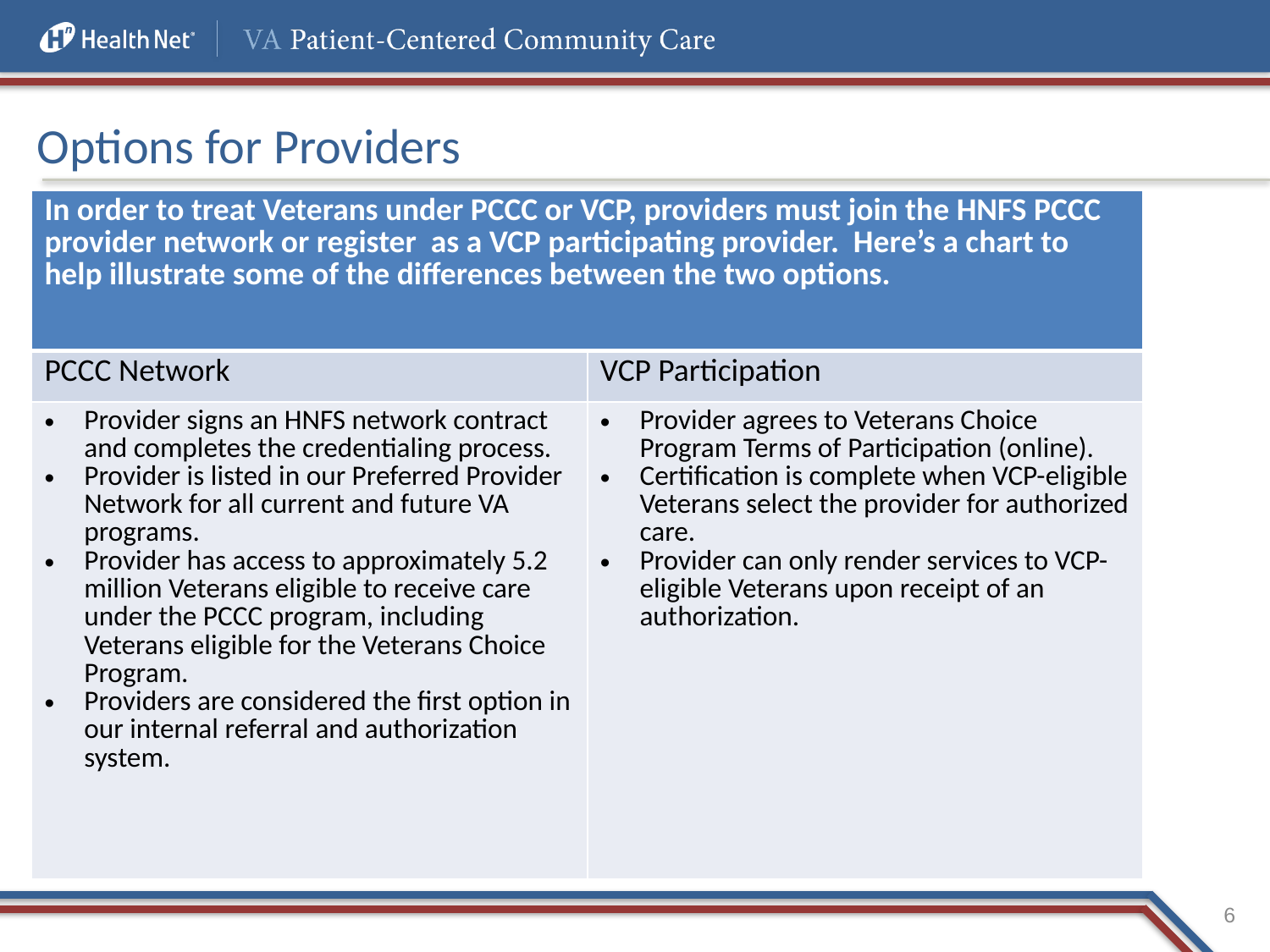

# Options for Providers
| In order to treat Veterans under PCCC or VCP, providers must join the HNFS PCCC provider network or register as a VCP participating provider. Here’s a chart to help illustrate some of the differences between the two options. |  |
| --- | --- |
| PCCC Network | VCP Participation |
| Provider signs an HNFS network contract and completes the credentialing process. Provider is listed in our Preferred Provider Network for all current and future VA programs. Provider has access to approximately 5.2 million Veterans eligible to receive care under the PCCC program, including Veterans eligible for the Veterans Choice Program. Providers are considered the first option in our internal referral and authorization system. | Provider agrees to Veterans Choice Program Terms of Participation (online). Certification is complete when VCP-eligible Veterans select the provider for authorized care. Provider can only render services to VCP-eligible Veterans upon receipt of an authorization. |
6